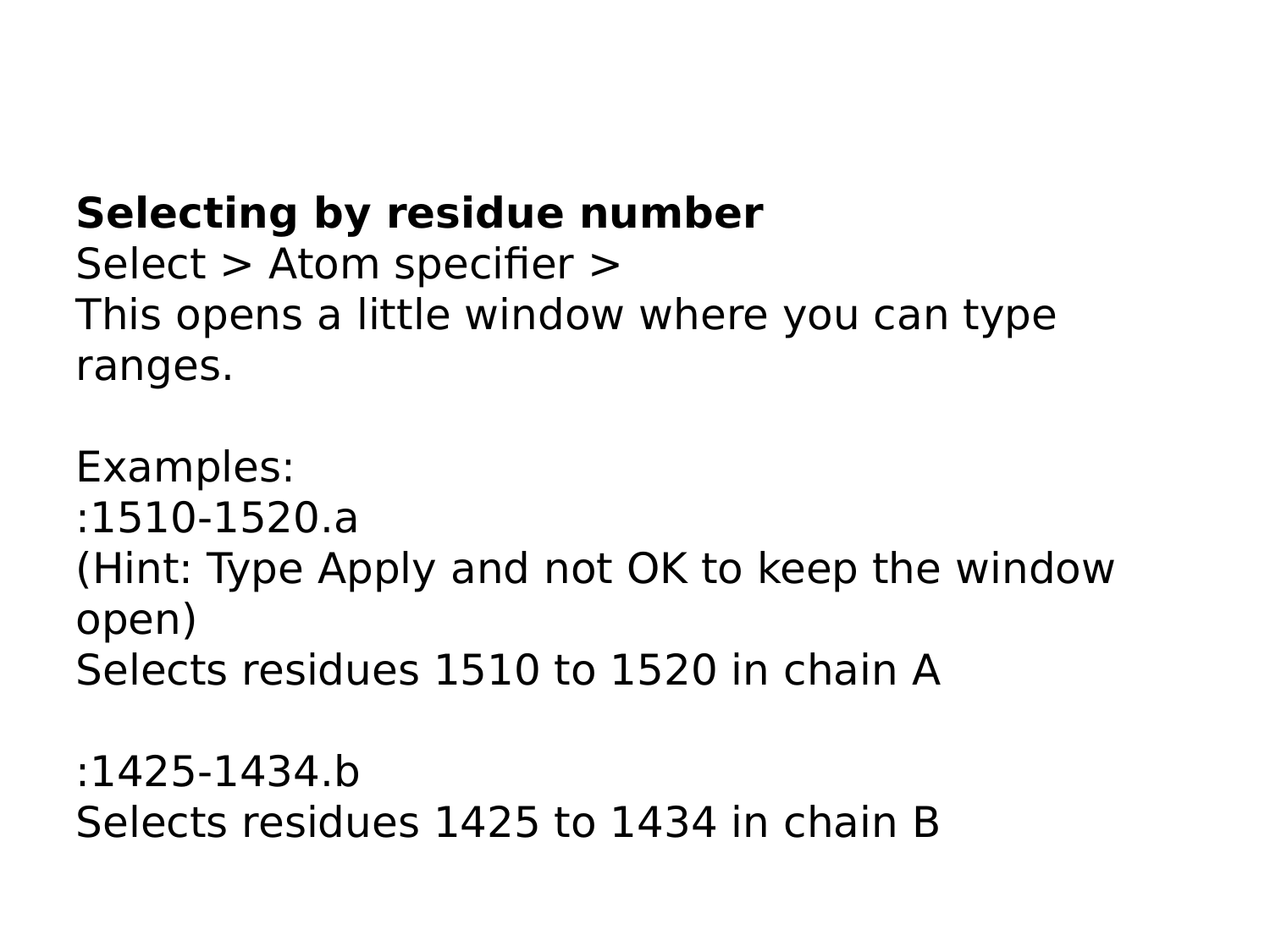

Selecting by residue number
Select > Atom specifier >
This opens a little window where you can type ranges.

Examples:
:1510-1520.a
(Hint: Type Apply and not OK to keep the window open)
Selects residues 1510 to 1520 in chain A

:1425-1434.b
Selects residues 1425 to 1434 in chain B